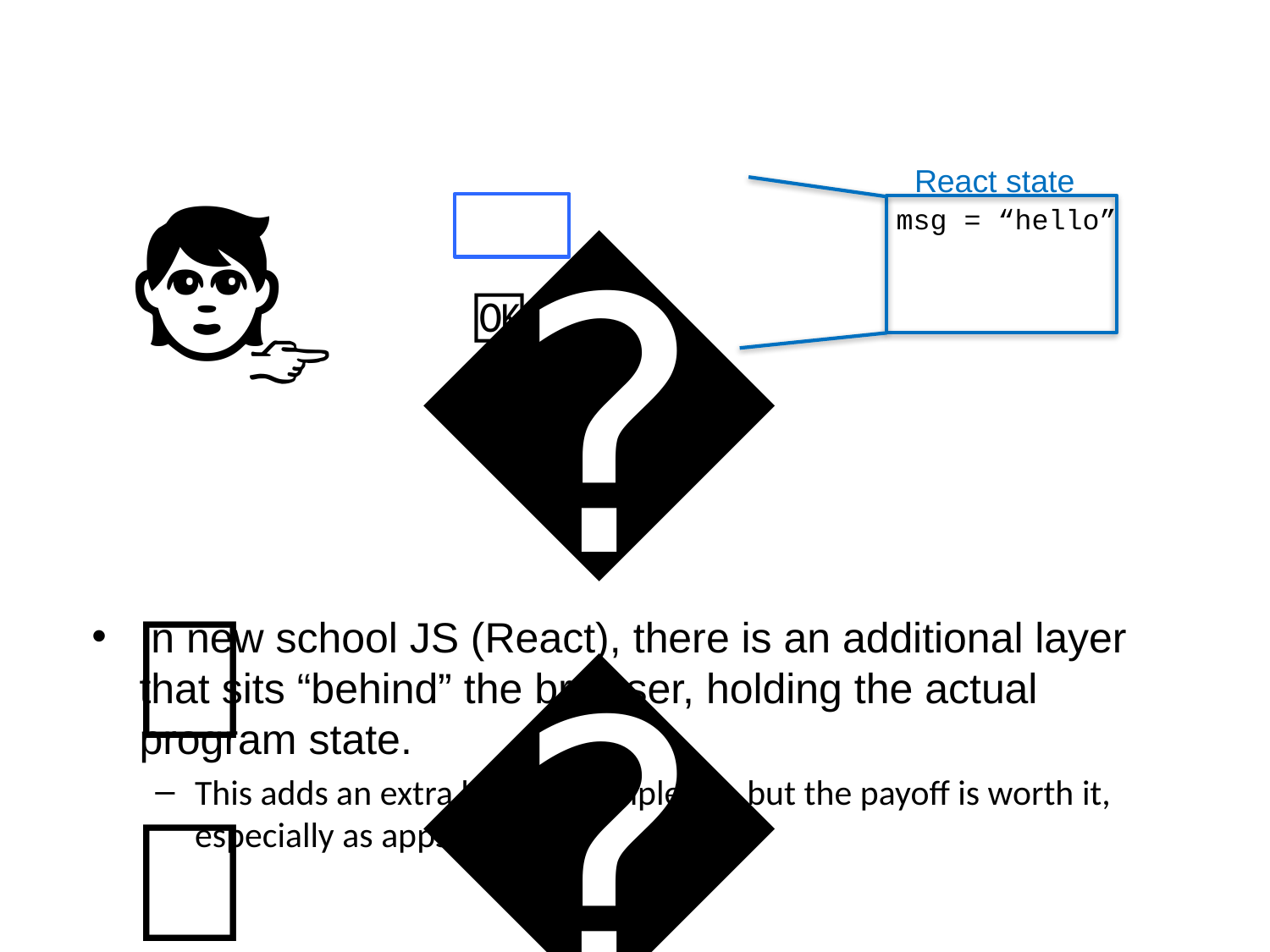

React state
🧑‍💻
💻
hello
🆗

msg = “hello”
👉
In new school JS (React), there is an additional layer that sits “behind” the browser, holding the actual program state.
This adds an extra layer of complexity, but the payoff is worth it, especially as apps grow